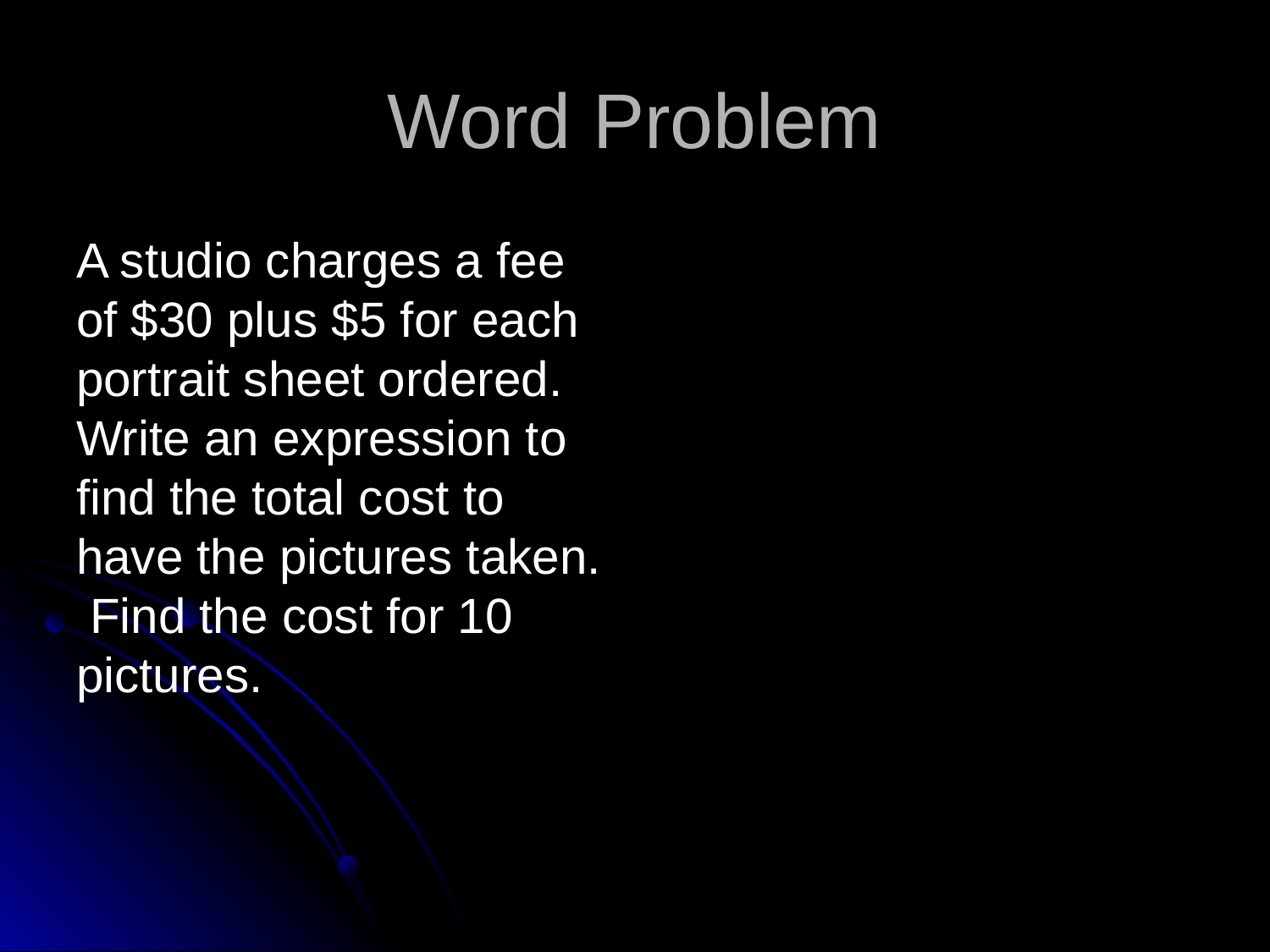

# Word Problem
A studio charges a fee of $30 plus $5 for each portrait sheet ordered.  Write an expression to find the total cost to have the pictures taken.  Find the cost for 10 pictures.